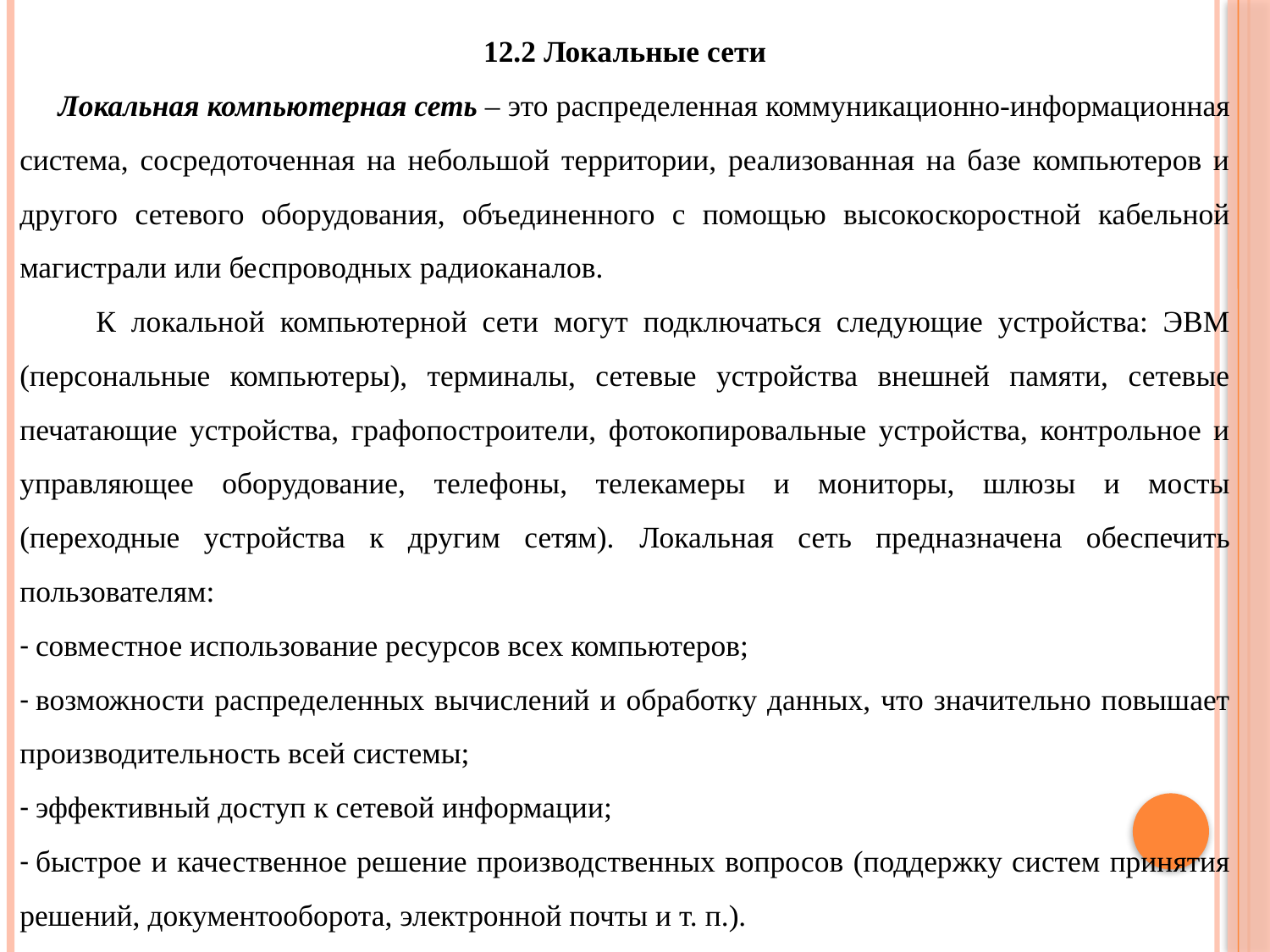

12.2 Локальные сети
     Локальная компьютерная сеть – это распределенная коммуникационно-информационная система, сосредоточенная на небольшой территории, реализованная на базе компьютеров и другого сетевого оборудования, объединенного с помощью высокоскоростной кабельной магистрали или беспроводных радиоканалов.
     К локальной компьютерной сети могут подключаться следующие устройства: ЭВМ (персональные компьютеры), терминалы, сетевые устройства внешней памяти, сетевые печатающие устройства, графопостроители, фотокопировальные устройства, контрольное и управляющее оборудование, телефоны, телекамеры и мониторы, шлюзы и мосты (переходные устройства к другим сетям). Локальная сеть предназначена обеспечить пользователям:
- совместное использование ресурсов всех компьютеров;
- возможности распределенных вычислений и обработку данных, что значительно повышает производительность всей системы;
- эффективный доступ к сетевой информации;
- быстрое и качественное решение производственных вопросов (поддержку систем принятия решений, документооборота, электронной почты и т. п.).